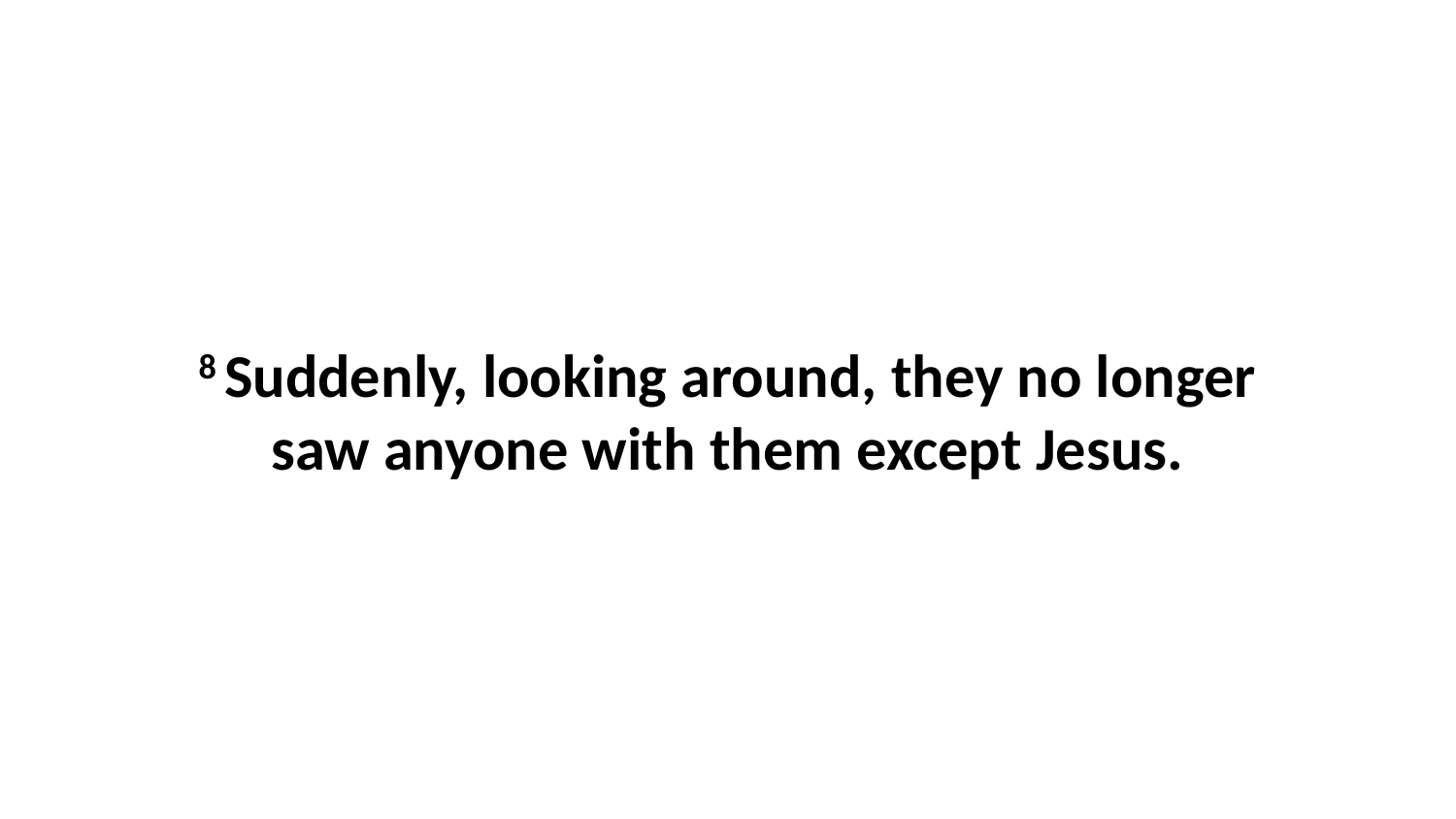

8 Suddenly, looking around, they no longer saw anyone with them except Jesus.